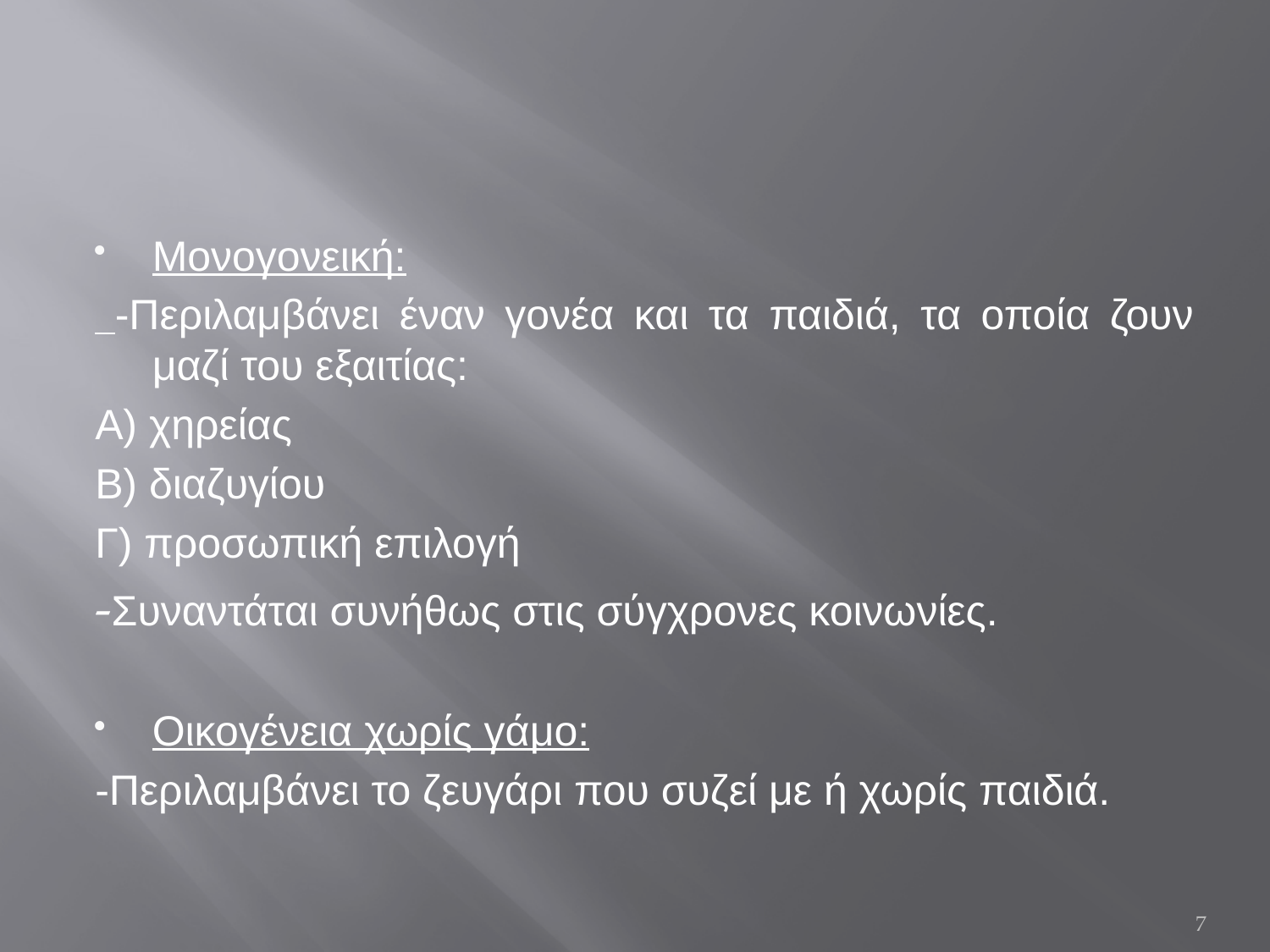

#
Μονογονεική:
 -Περιλαμβάνει έναν γονέα και τα παιδιά, τα οποία ζουν μαζί του εξαιτίας:
Α) χηρείας
Β) διαζυγίου
Γ) προσωπική επιλογή
-Συναντάται συνήθως στις σύγχρονες κοινωνίες.

Οικογένεια χωρίς γάμο:
-Περιλαμβάνει το ζευγάρι που συζεί με ή χωρίς παιδιά.

7